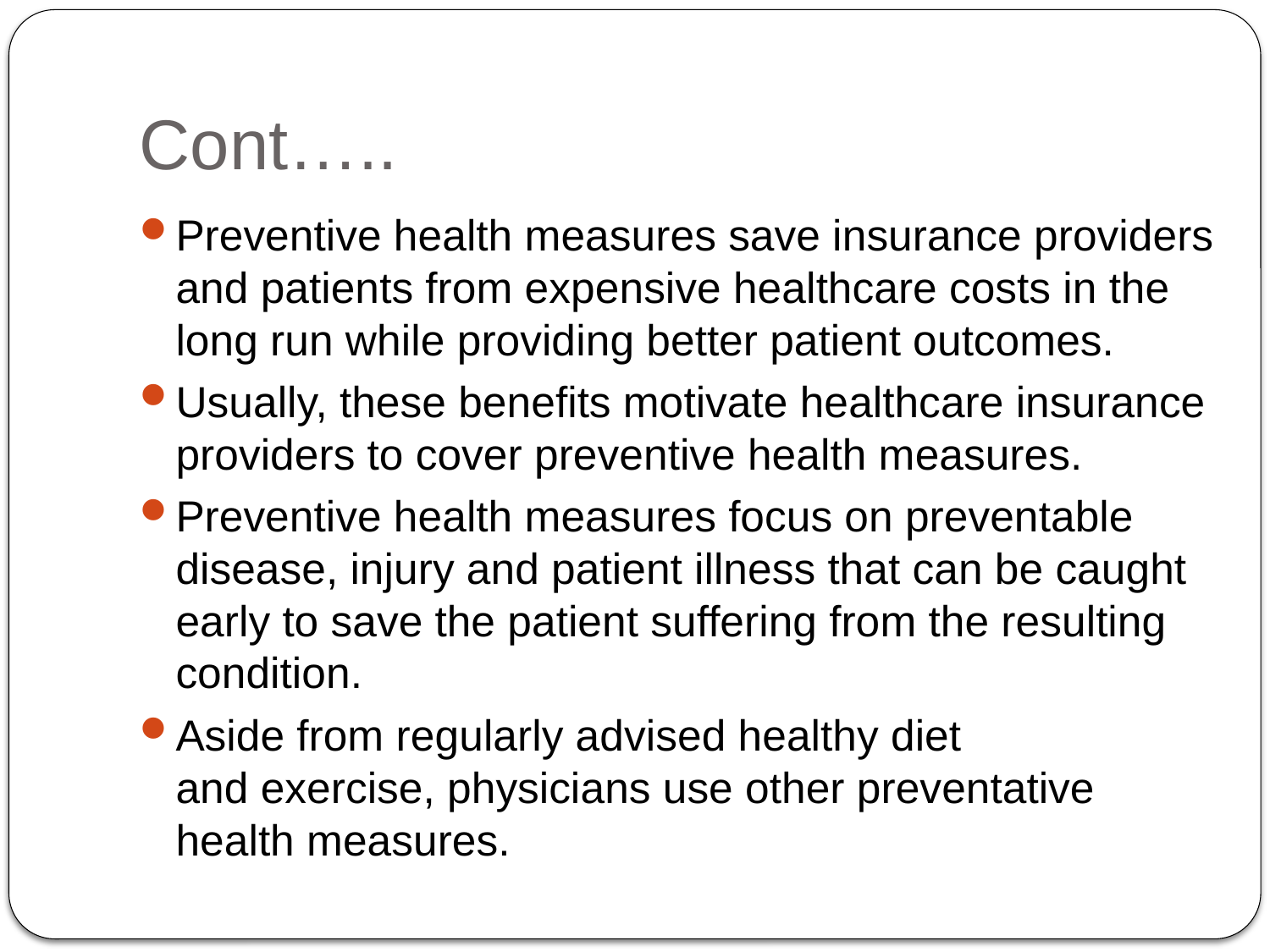

# Cont…..
Preventive health measures save insurance providers and patients from expensive healthcare costs in the long run while providing better patient outcomes.
Usually, these benefits motivate healthcare insurance providers to cover preventive health measures.
Preventive health measures focus on preventable disease, injury and patient illness that can be caught early to save the patient suffering from the resulting condition.
Aside from regularly advised healthy diet and exercise, physicians use other preventative health measures.